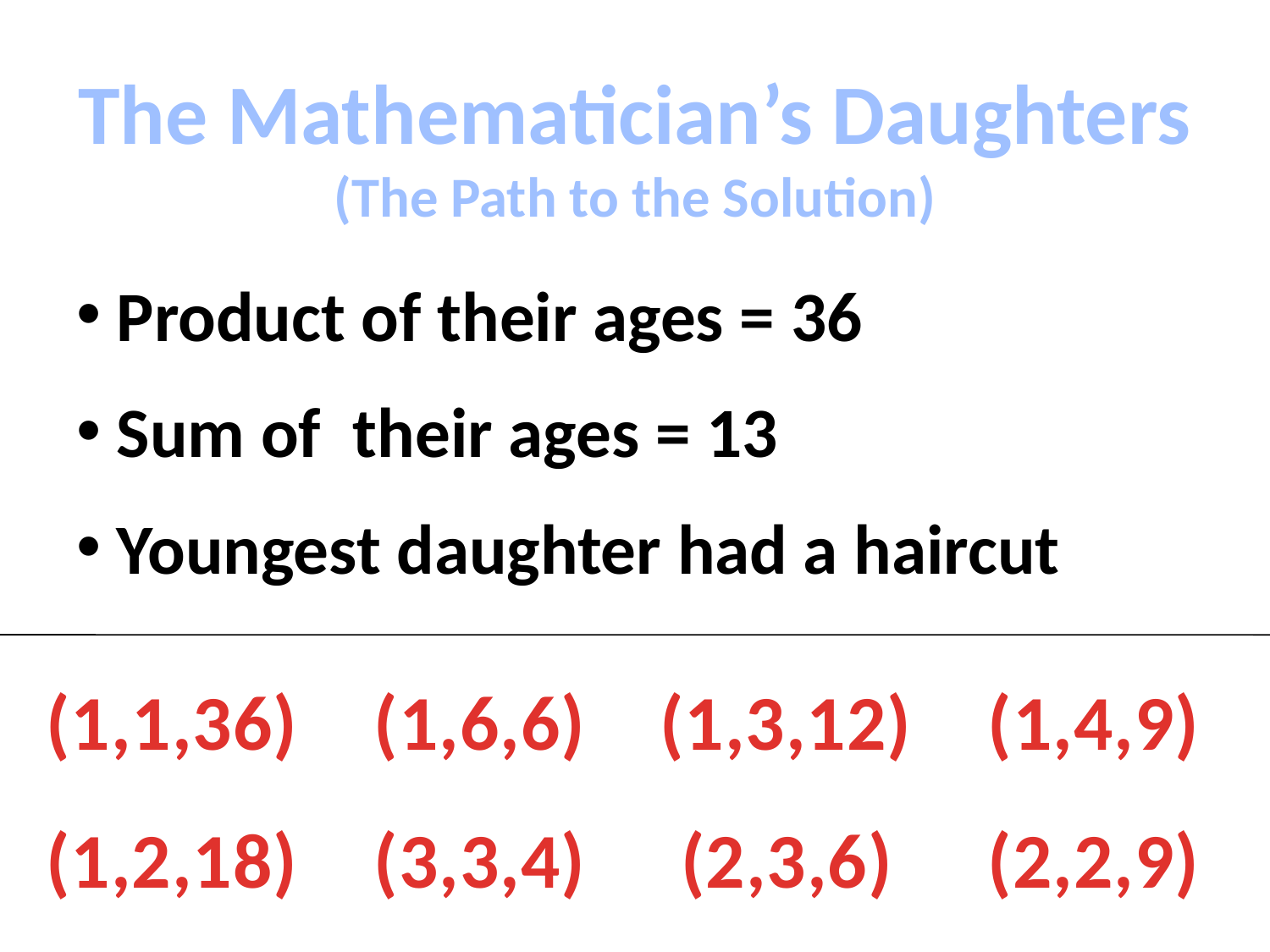

The Mathematician’s Daughters
(The Path to the Solution)
 Product of their ages = 36
 Sum of  their ages = 13
 Youngest daughter had a haircut
(1,1,36)
(1,6,6)
(1,3,12)
(1,4,9)
(1,2,18)
(3,3,4)
(2,3,6)
(2,2,9)